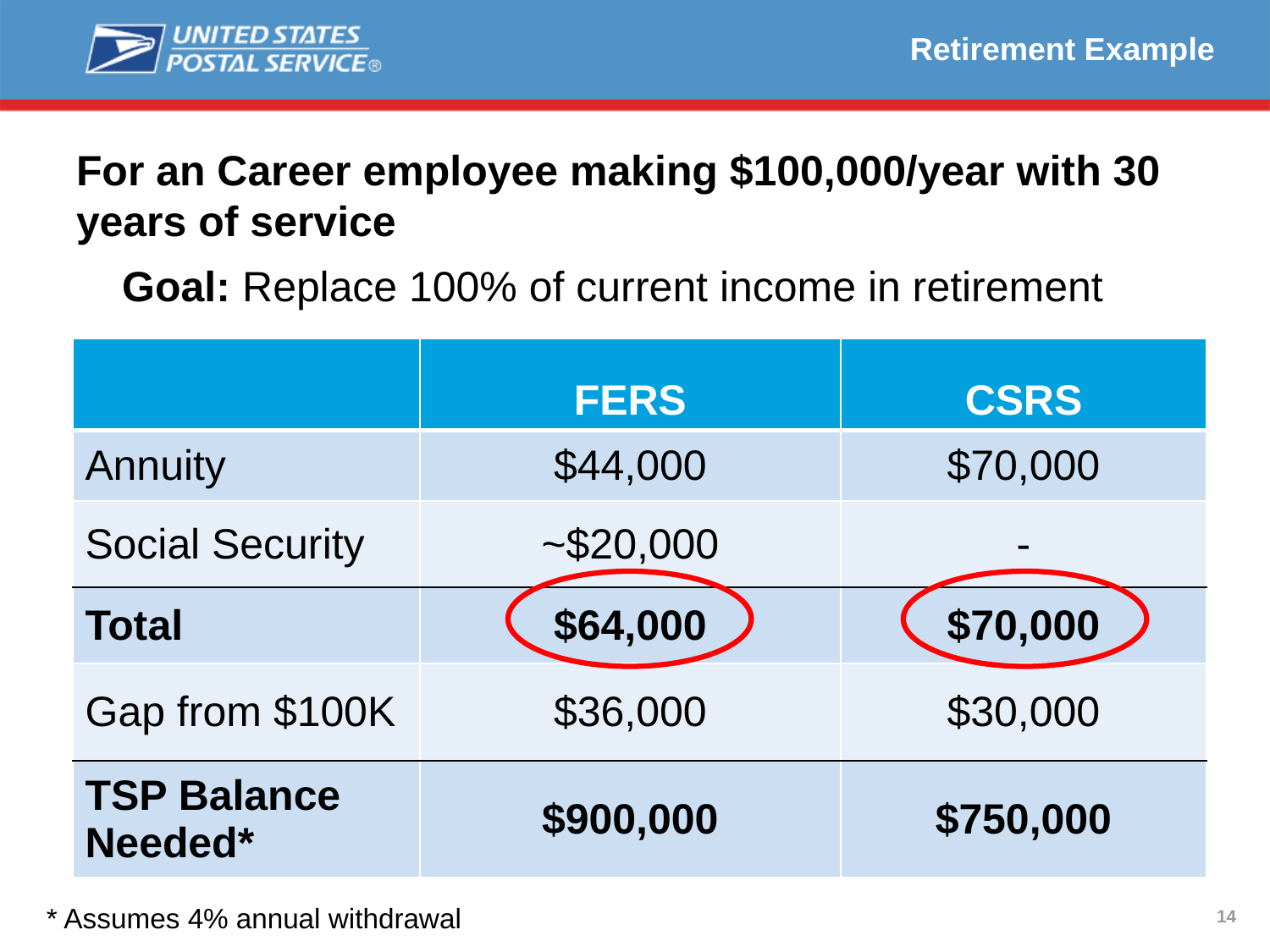

# Retirement Example
For an Career employee making $100,000/year with 30 years of service
Goal: Replace 100% of current income in retirement
|  | FERS | CSRS |
| --- | --- | --- |
| Annuity | $44,000 | $70,000 |
| Social Security | ~$20,000 | - |
| Total | $64,000 | $70,000 |
| Gap from $100K | $36,000 | $30,000 |
| TSP Balance Needed\* | $900,000 | $750,000 |

* Assumes 4% annual withdrawal
14